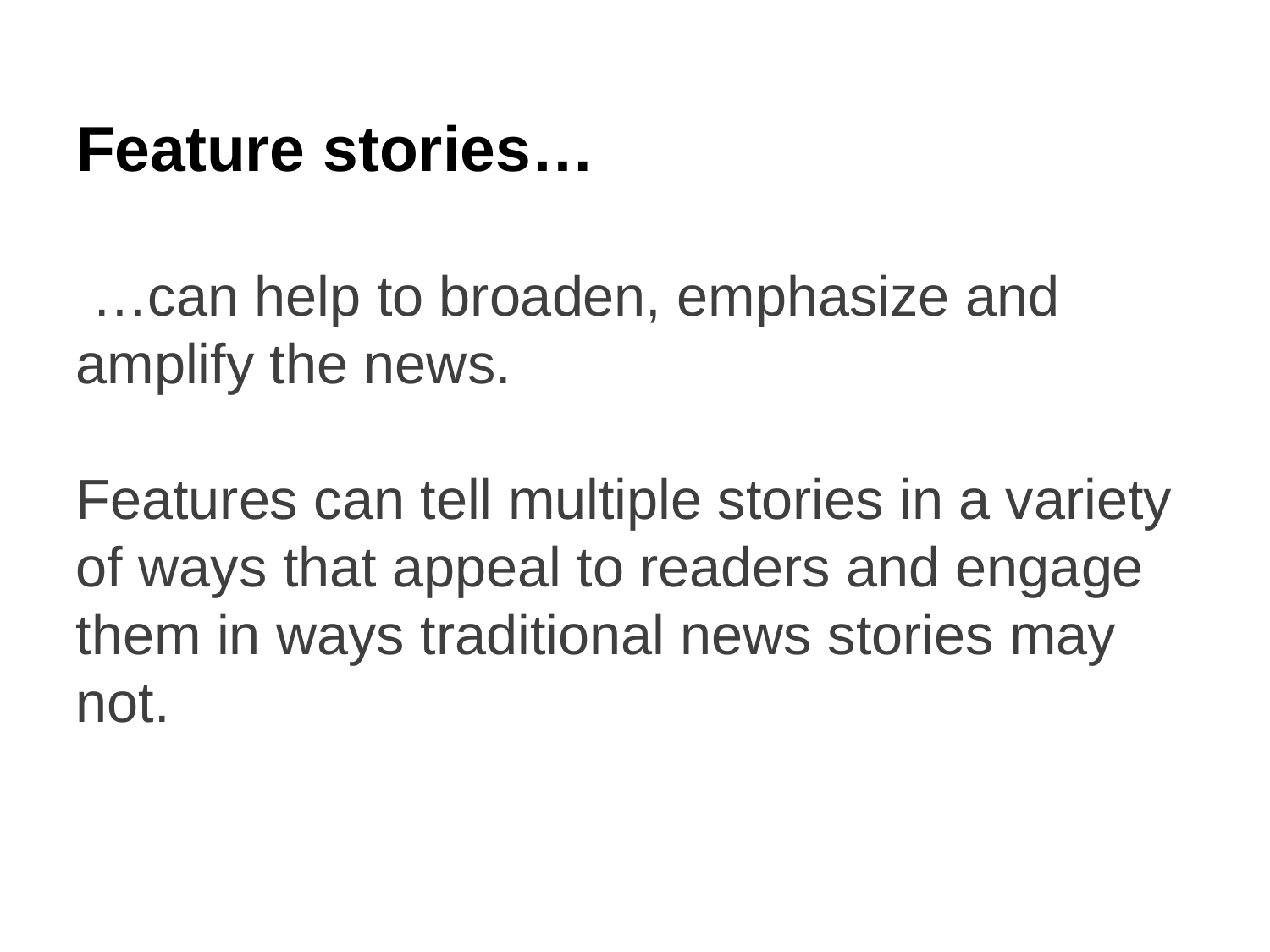

# Feature stories…
 …can help to broaden, emphasize and amplify the news.

Features can tell multiple stories in a variety of ways that appeal to readers and engage them in ways traditional news stories may not.